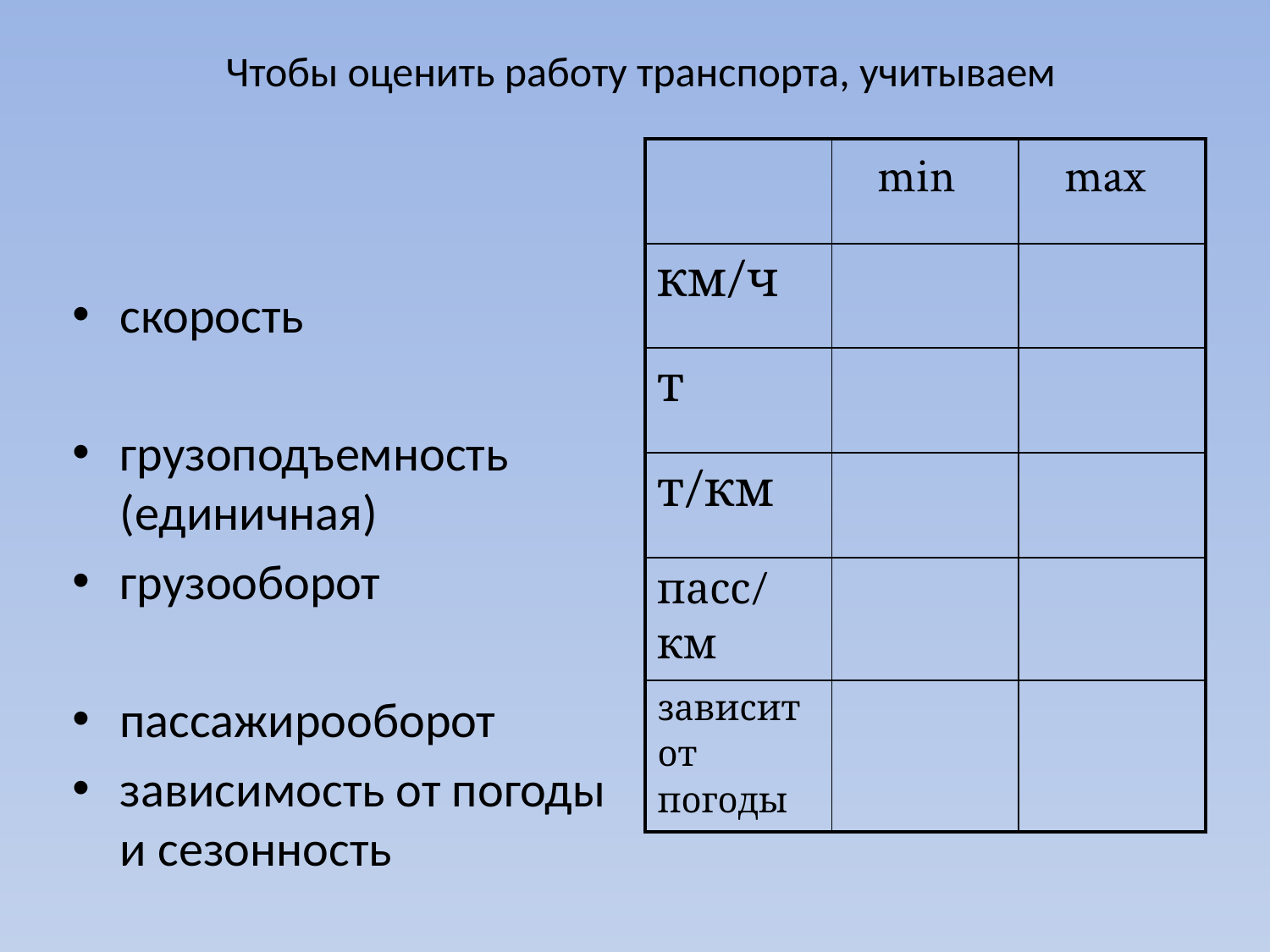

# Чтобы оценить работу транспорта, учитываем
|  | min | max |
| --- | --- | --- |
| км/ч |  |  |
| т |  |  |
| т/км |  |  |
| пасс/км |  |  |
| зависит от погоды |  |  |

скорость

грузоподъемность (единичная)
грузооборот

пассажирооборот
зависимость от погоды и сезонность